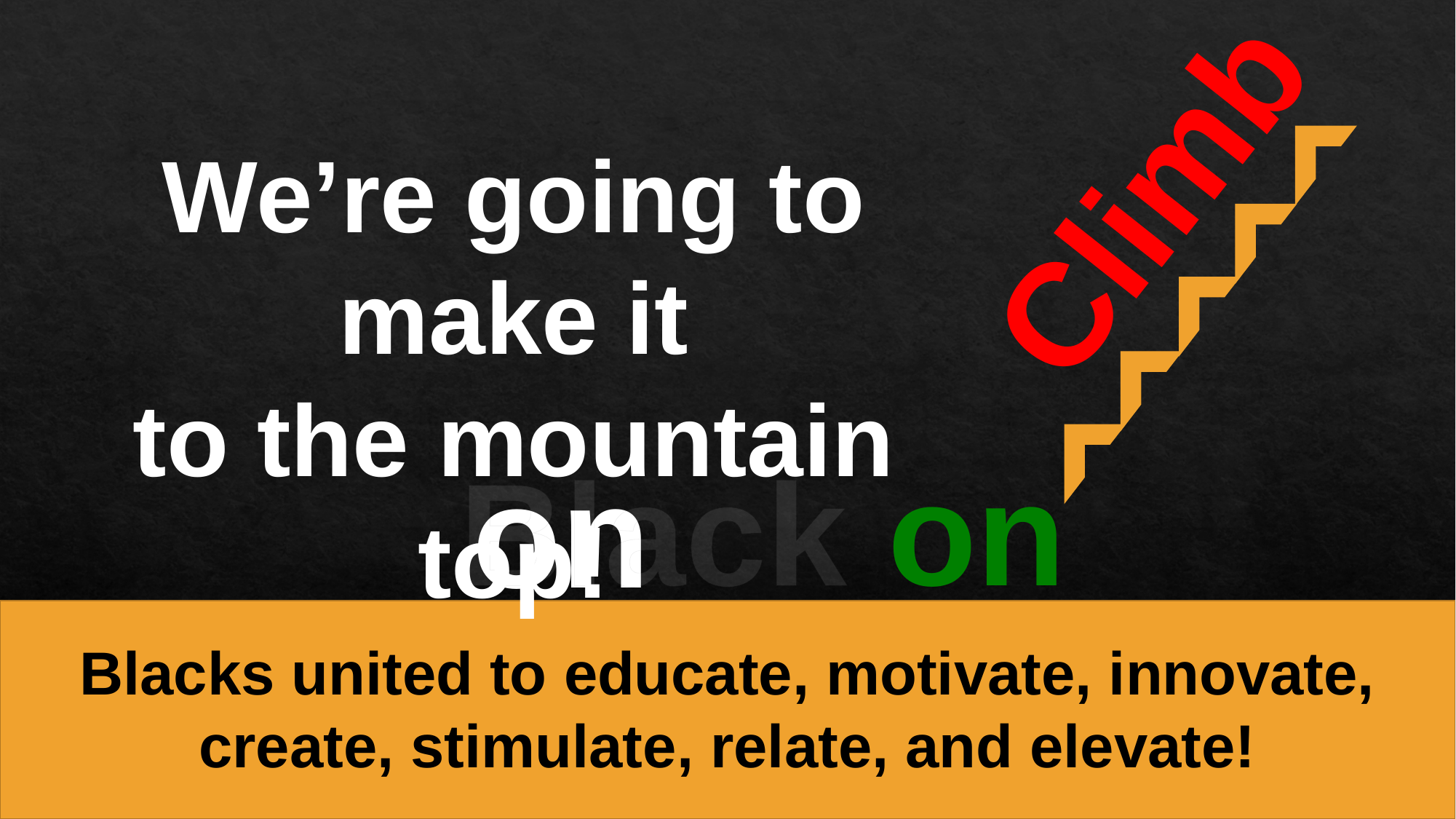

Climb

on
Black on Black
We’re going to make it
to the mountain top!

Blacks united to educate, motivate, innovate, create, stimulate, relate, and elevate!